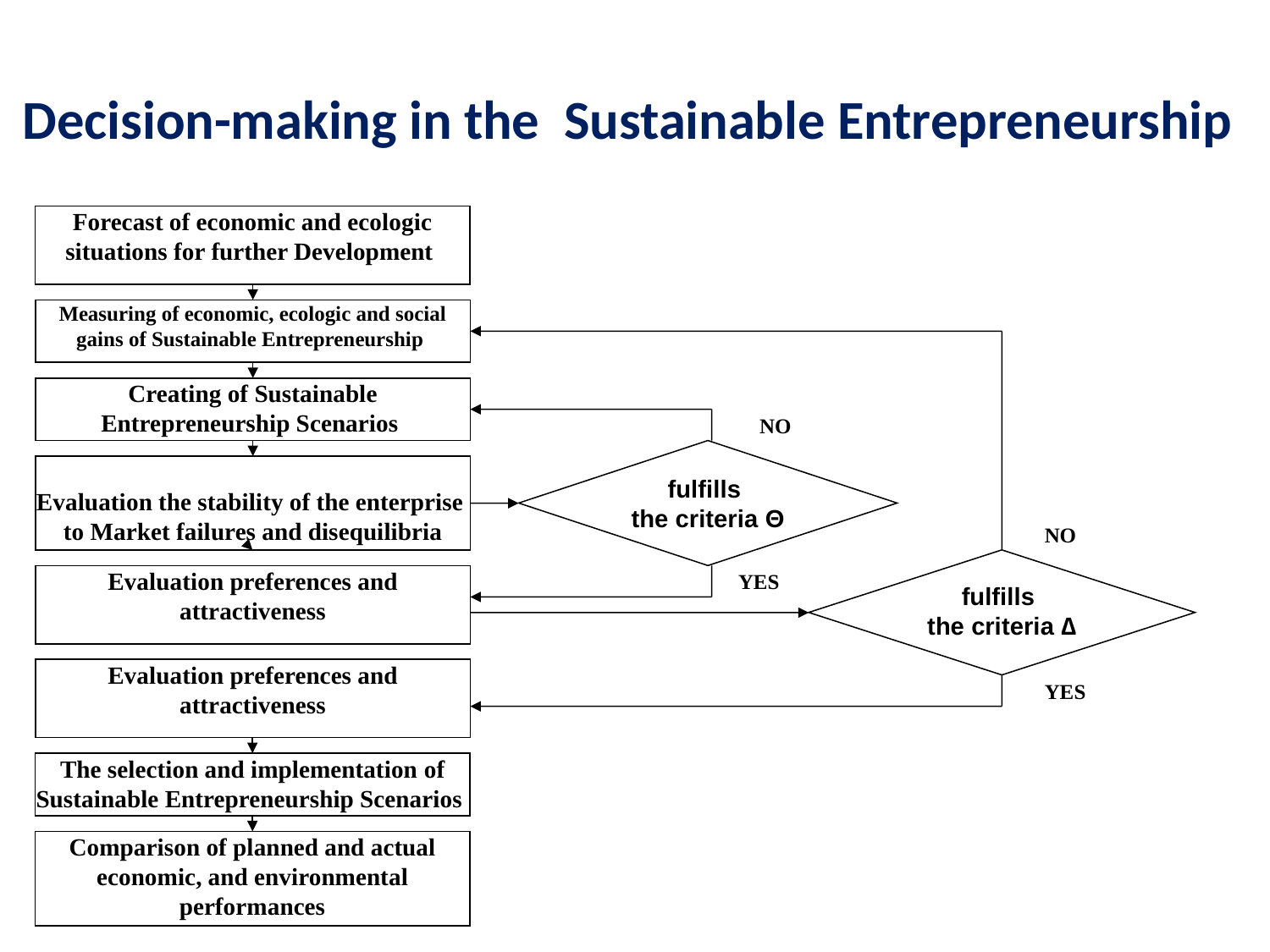

# Decision-making in the  Sustainable Entrepreneurship
Forecast of economic and ecologic situations for further Development

Measuring of economic, ecologic and social gains of Sustainable Entrepreneurship

Creating of Sustainable Entrepreneurship Scenarios

NO

fulfills
the criteria Θ

Evaluation the stability of the enterprise
to Market failures and disequilibria

NO

fulfills
the criteria ∆
Evaluation preferences and attractiveness

YES

Evaluation preferences and attractiveness

YES

The selection and implementation of Sustainable Entrepreneurship Scenarios

Comparison of planned and actual economic, and environmental performances